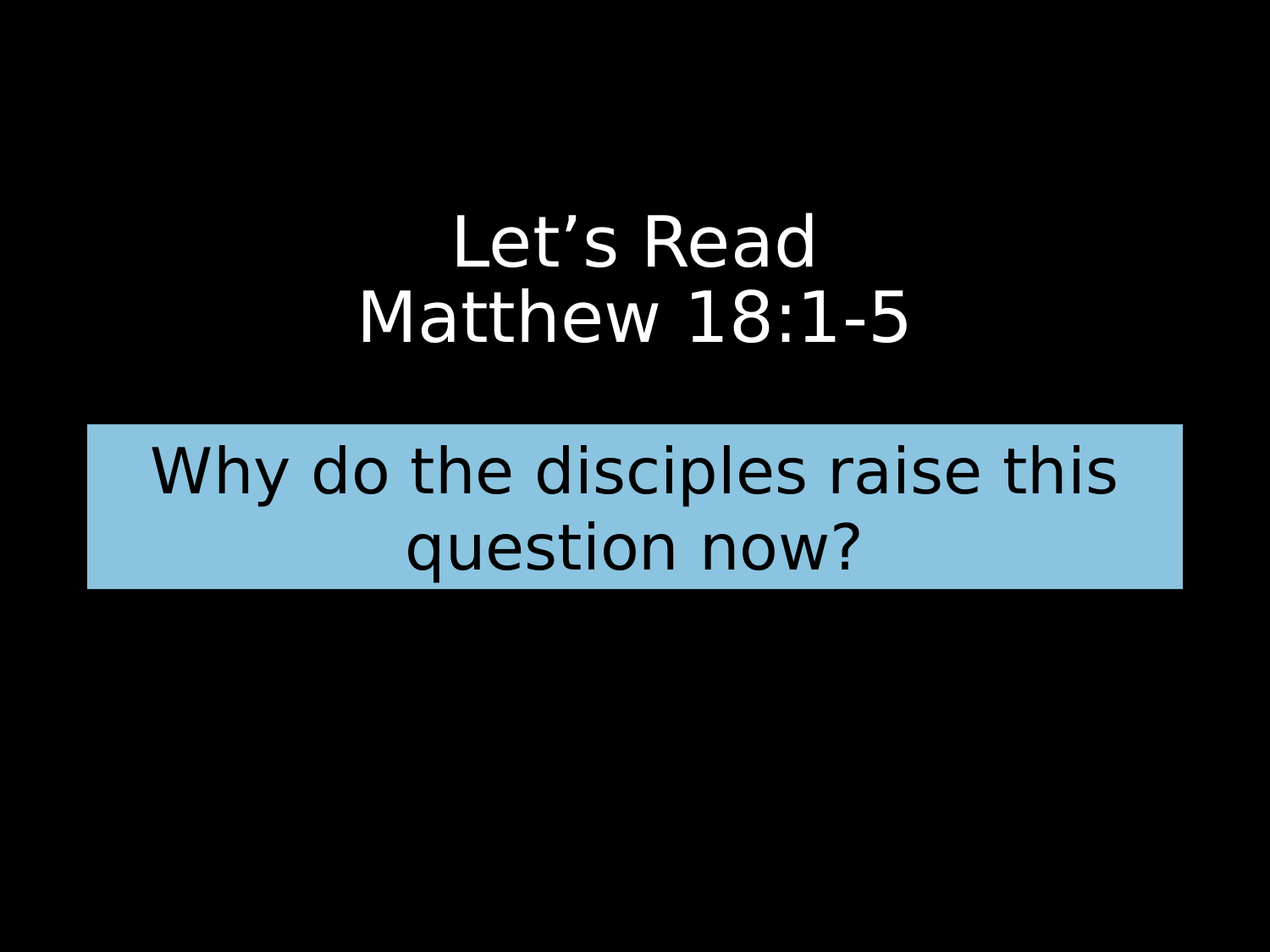

# Let’s Read Matthew 18:1-5
Why do the disciples raise this question now?